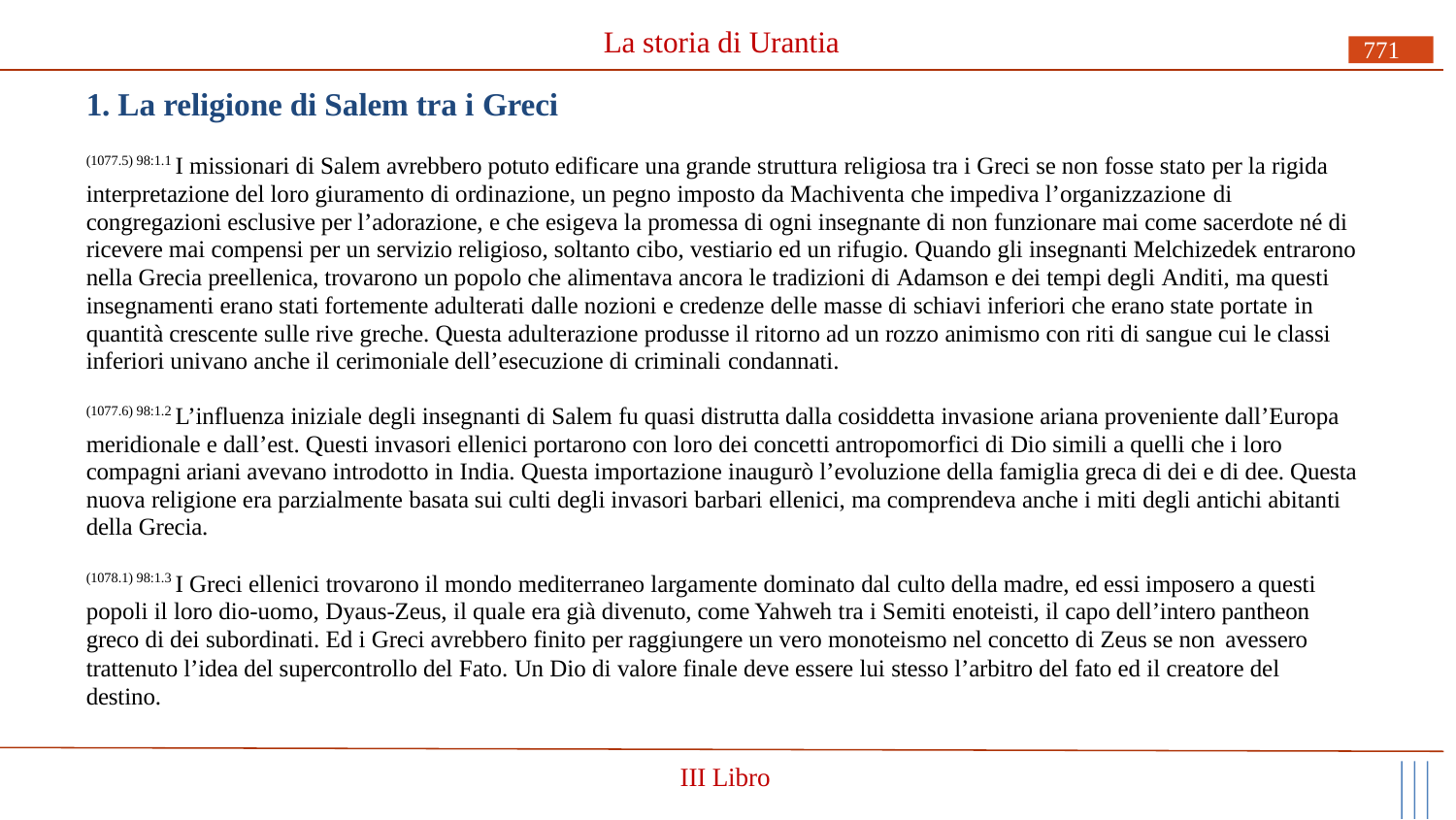

# La storia di Urantia
771

1. La religione di Salem tra i Greci
(1077.5) 98:1.1 I missionari di Salem avrebbero potuto edificare una grande struttura religiosa tra i Greci se non fosse stato per la rigida  interpretazione del loro giuramento di ordinazione, un pegno imposto da Machiventa che impediva l’organizzazione di
congregazioni esclusive per l’adorazione, e che esigeva la promessa di ogni insegnante di non funzionare mai come sacerdote né di  ricevere mai compensi per un servizio religioso, soltanto cibo, vestiario ed un rifugio. Quando gli insegnanti Melchizedek entrarono
nella Grecia preellenica, trovarono un popolo che alimentava ancora le tradizioni di Adamson e dei tempi degli Anditi, ma questi  insegnamenti erano stati fortemente adulterati dalle nozioni e credenze delle masse di schiavi inferiori che erano state portate in  quantità crescente sulle rive greche. Questa adulterazione produsse il ritorno ad un rozzo animismo con riti di sangue cui le classi  inferiori univano anche il cerimoniale dell’esecuzione di criminali condannati.

(1077.6) 98:1.2 L’influenza iniziale degli insegnanti di Salem fu quasi distrutta dalla cosiddetta invasione ariana proveniente dall’Europa  meridionale e dall’est. Questi invasori ellenici portarono con loro dei concetti antropomorfici di Dio simili a quelli che i loro  compagni ariani avevano introdotto in India. Questa importazione inaugurò l’evoluzione della famiglia greca di dei e di dee. Questa  nuova religione era parzialmente basata sui culti degli invasori barbari ellenici, ma comprendeva anche i miti degli antichi abitanti  della Grecia.

(1078.1) 98:1.3 I Greci ellenici trovarono il mondo mediterraneo largamente dominato dal culto della madre, ed essi imposero a questi  popoli il loro dio-uomo, Dyaus-Zeus, il quale era già divenuto, come Yahweh tra i Semiti enoteisti, il capo dell’intero pantheon  greco di dei subordinati. Ed i Greci avrebbero finito per raggiungere un vero monoteismo nel concetto di Zeus se non avessero
trattenuto l’idea del supercontrollo del Fato. Un Dio di valore finale deve essere lui stesso l’arbitro del fato ed il creatore del  destino.

III Libro